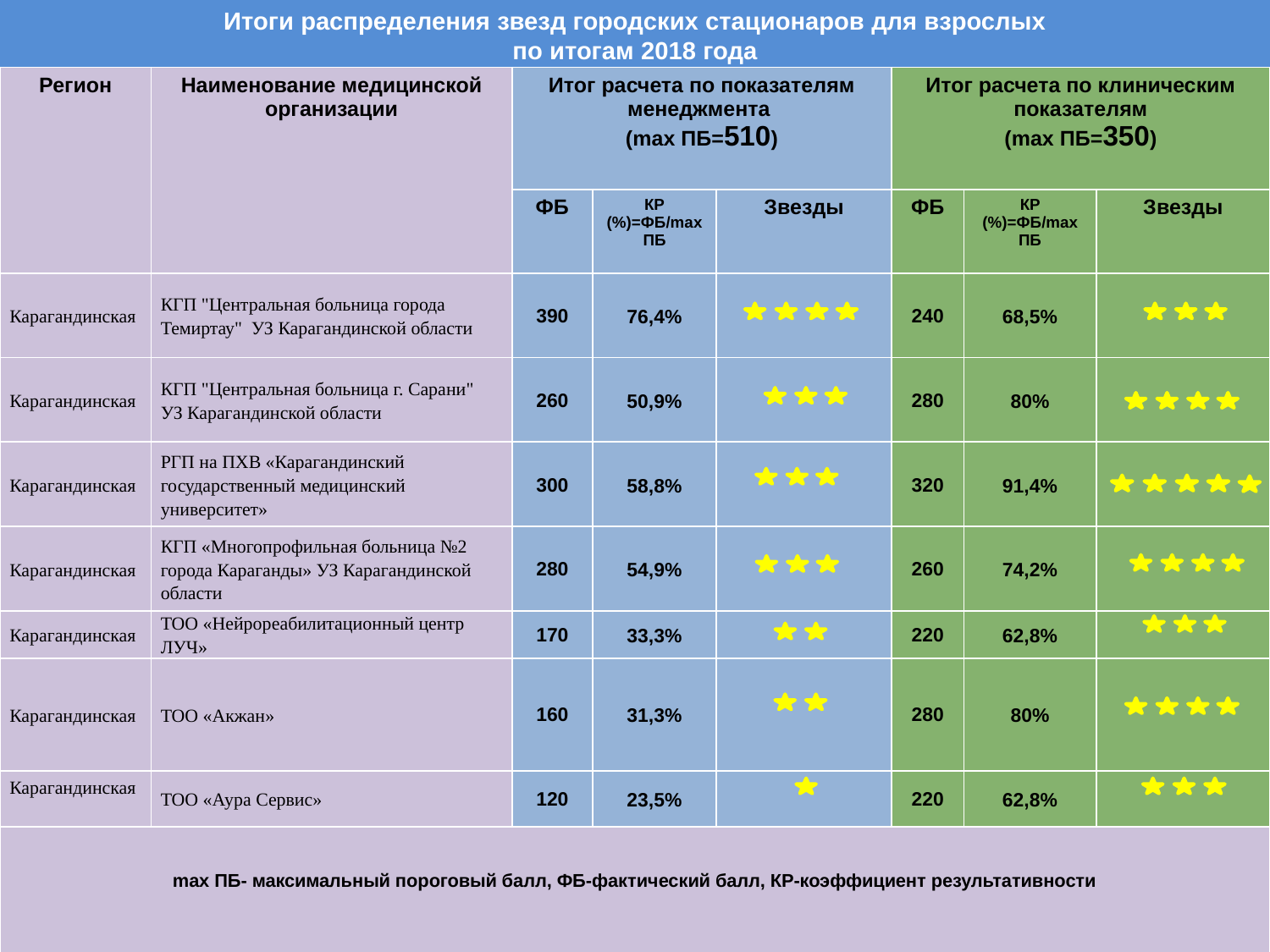

# Итоги распределения звезд городских стационаров для взрослых по итогам 2018 года
| Регион | Наименование медицинской организации | Итог расчета по показателям менеджмента (mах ПБ=510) |  |  | Итог расчета по клиническим показателям (mах ПБ=350) |  |  |
| --- | --- | --- | --- | --- | --- | --- | --- |
|  |  | ФБ | КР (%)=ФБ/max ПБ | Звезды | ФБ | КР (%)=ФБ/max ПБ | Звезды |
| Карагандинская | КГП "Центральная больница города Темиртау" УЗ Карагандинской области | 390 | 76,4% |  | 240 | 68,5% |  |
| Карагандинская | КГП "Центральная больница г. Сарани" УЗ Карагандинской области | 260 | 50,9% |  | 280 | 80% |  |
| Карагандинская | РГП на ПХВ «Карагандинский государственный медицинский университет» | 300 | 58,8% |  | 320 | 91,4% |  |
| Карагандинская | КГП «Многопрофильная больница №2 города Караганды» УЗ Карагандинской области | 280 | 54,9% |  | 260 | 74,2% |  |
| Карагандинская | ТОО «Нейрореабилитационный центр ЛУЧ» | 170 | 33,3% |  | 220 | 62,8% |  |
| Карагандинская | ТОО «Акжан» | 160 | 31,3% |  | 280 | 80% |  |
| Карагандинская | ТОО «Аура Сервис» | 120 | 23,5% |  | 220 | 62,8% |  |
| mах ПБ- максимальный пороговый балл, ФБ-фактический балл, КР-коэффициент результативности |  |  |  |  |  |  |  |